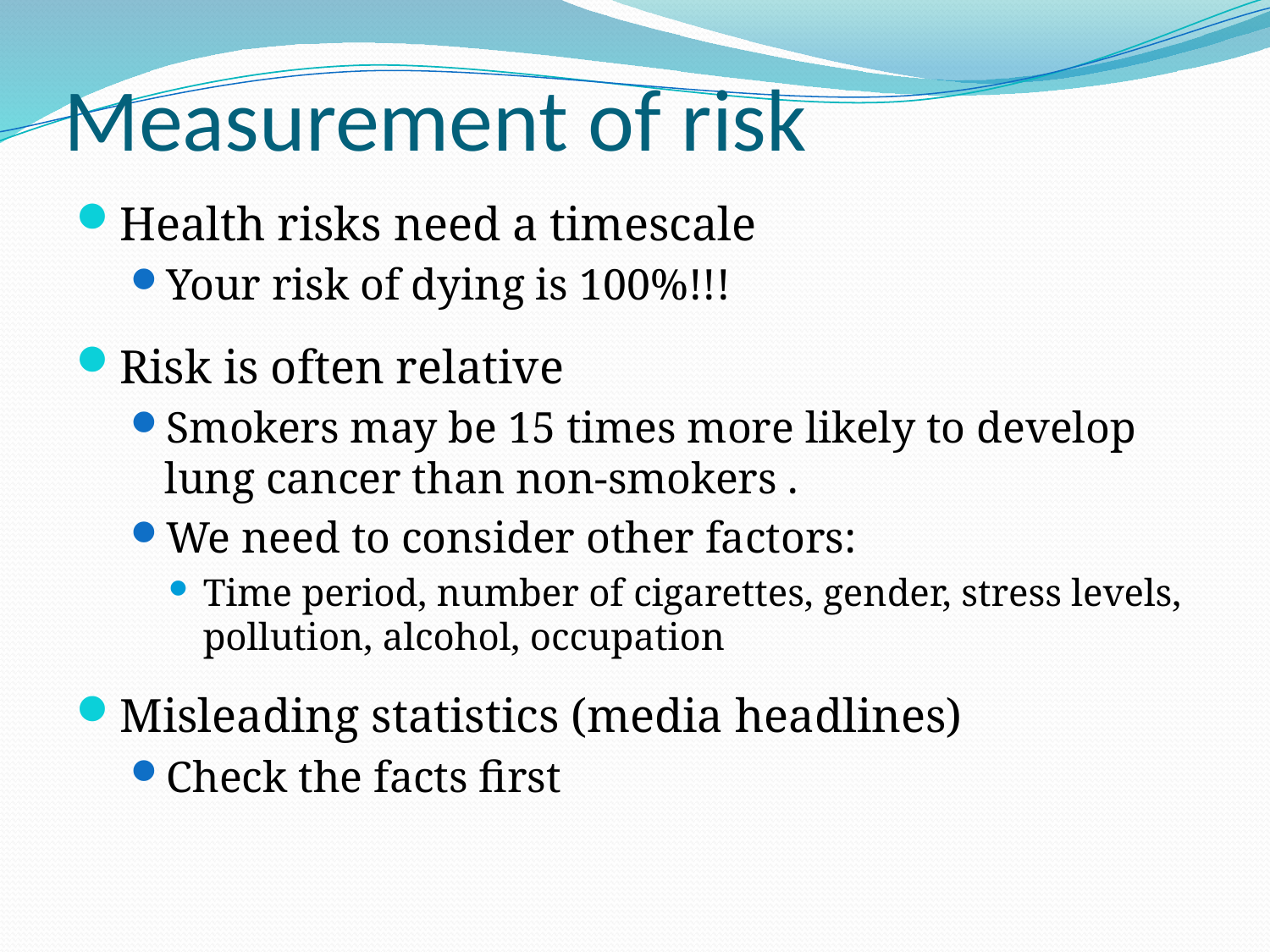

# Measurement of risk
Health risks need a timescale
Your risk of dying is 100%!!!

Risk is often relative
Smokers may be 15 times more likely to develop lung cancer than non-smokers .
We need to consider other factors:
Time period, number of cigarettes, gender, stress levels, pollution, alcohol, occupation

Misleading statistics (media headlines)
Check the facts first